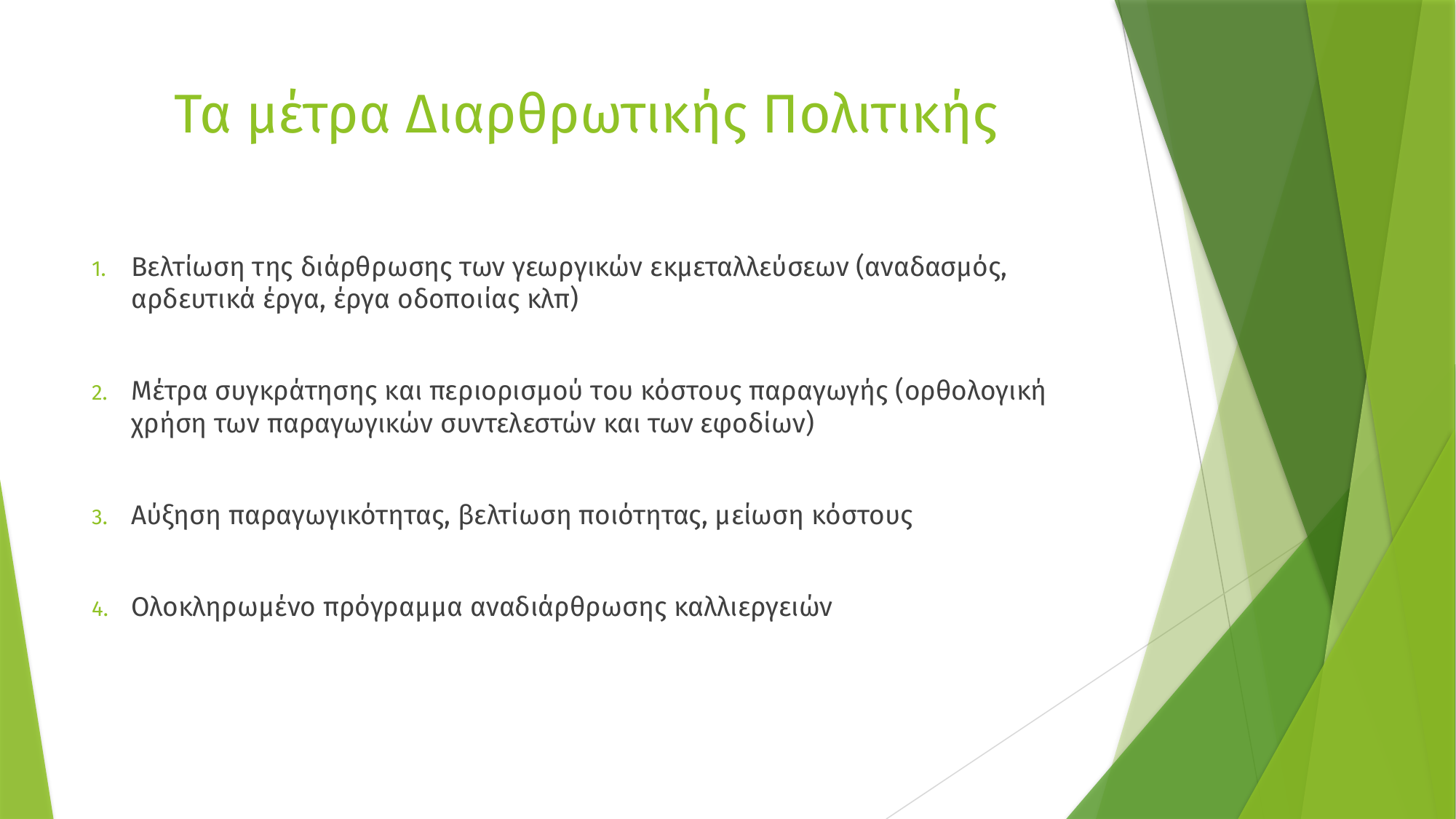

# Τα μέτρα Διαρθρωτικής Πολιτικής
Βελτίωση της διάρθρωσης των γεωργικών εκμεταλλεύσεων (αναδασμός, αρδευτικά έργα, έργα οδοποιίας κλπ)

Μέτρα συγκράτησης και περιορισμού του κόστους παραγωγής (ορθολογική χρήση των παραγωγικών συντελεστών και των εφοδίων)

Αύξηση παραγωγικότητας, βελτίωση ποιότητας, μείωση κόστους

Ολοκληρωμένο πρόγραμμα αναδιάρθρωσης καλλιεργειών